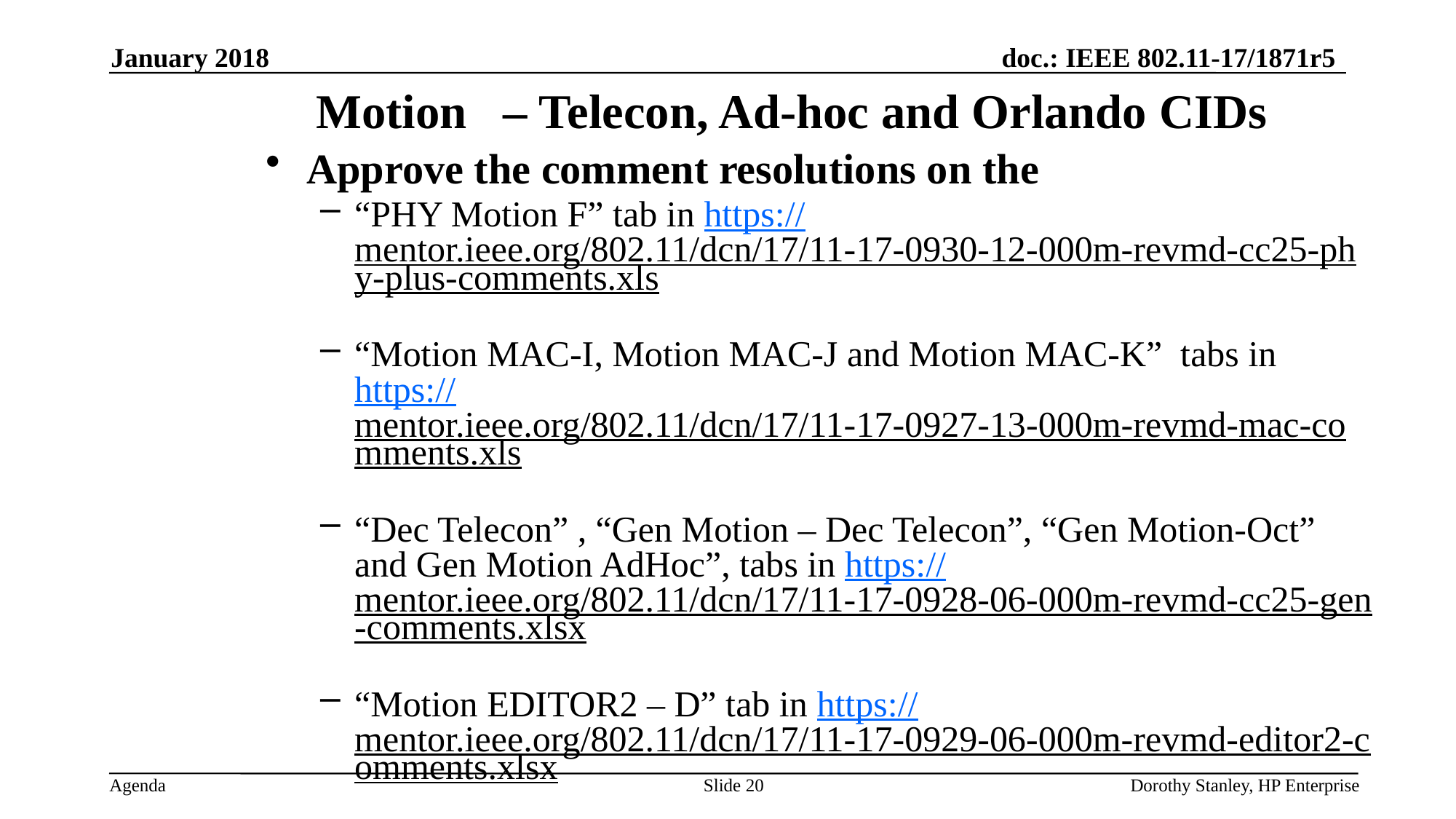

January 2018
Motion   – Telecon, Ad-hoc and Orlando CIDs
Approve the comment resolutions on the
“PHY Motion F” tab in https://mentor.ieee.org/802.11/dcn/17/11-17-0930-12-000m-revmd-cc25-phy-plus-comments.xls
“Motion MAC-I, Motion MAC-J and Motion MAC-K”  tabs in https://mentor.ieee.org/802.11/dcn/17/11-17-0927-13-000m-revmd-mac-comments.xls
“Dec Telecon” , “Gen Motion – Dec Telecon”, “Gen Motion-Oct” and Gen Motion AdHoc”, tabs in https://mentor.ieee.org/802.11/dcn/17/11-17-0928-06-000m-revmd-cc25-gen-comments.xlsx
“Motion EDITOR2 – D” tab in https://mentor.ieee.org/802.11/dcn/17/11-17-0929-06-000m-revmd-editor2-comments.xlsx
Moved:
Seconded:
Result:

Slide 20
Dorothy Stanley, HP Enterprise